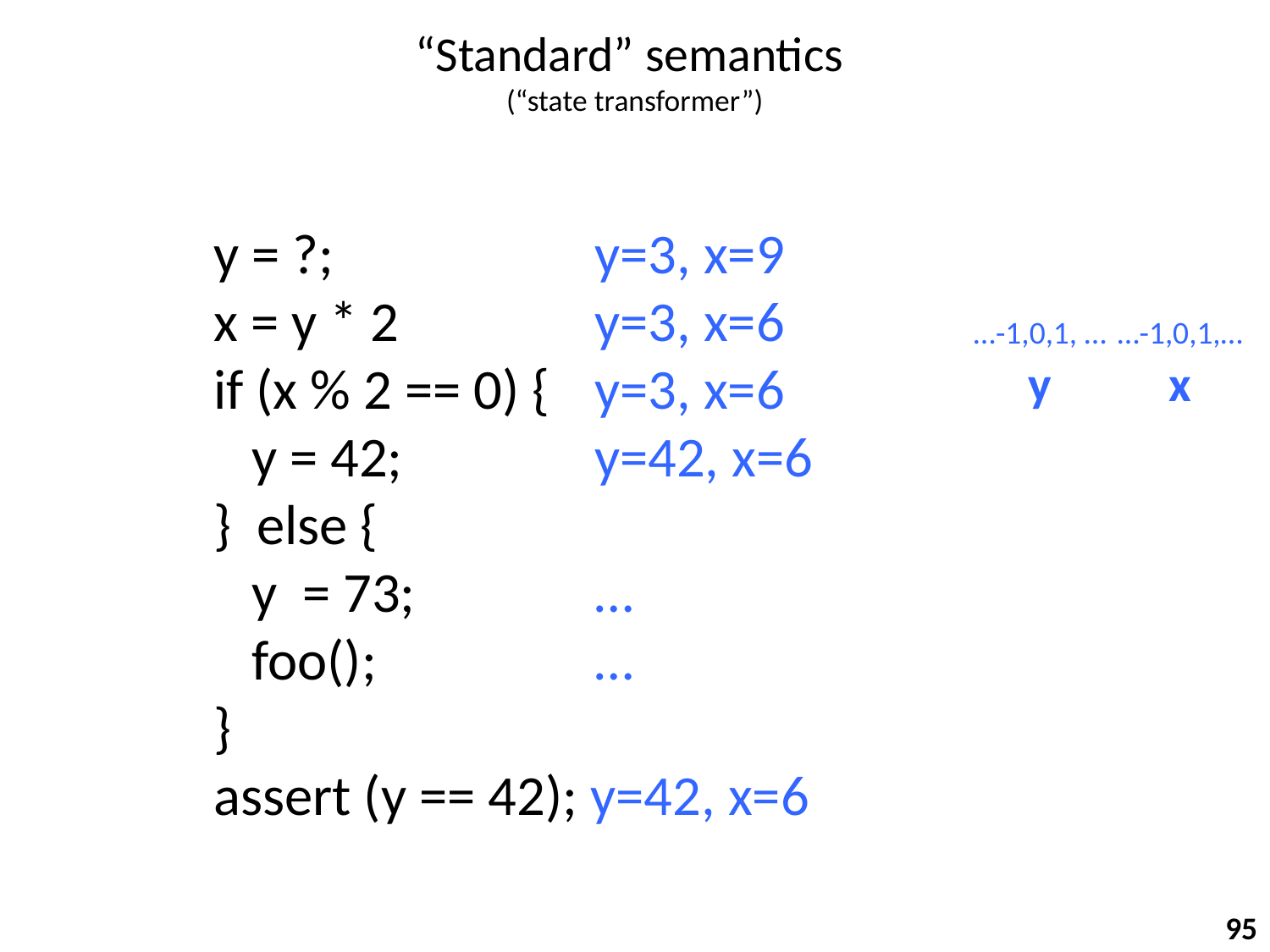

# “Standard” semantics (“state transformer”)
y = ?; 		y=3, x=9
x = y * 2		y=3, x=6
if (x % 2 == 0) {	y=3, x=6
   y = 42;		y=42, x=6
}  else {
   y  = 73;		…
   foo();		…
}
assert (y == 42); y=42, x=6
…-1,0,1, …
…-1,0,1,…
y
x
95